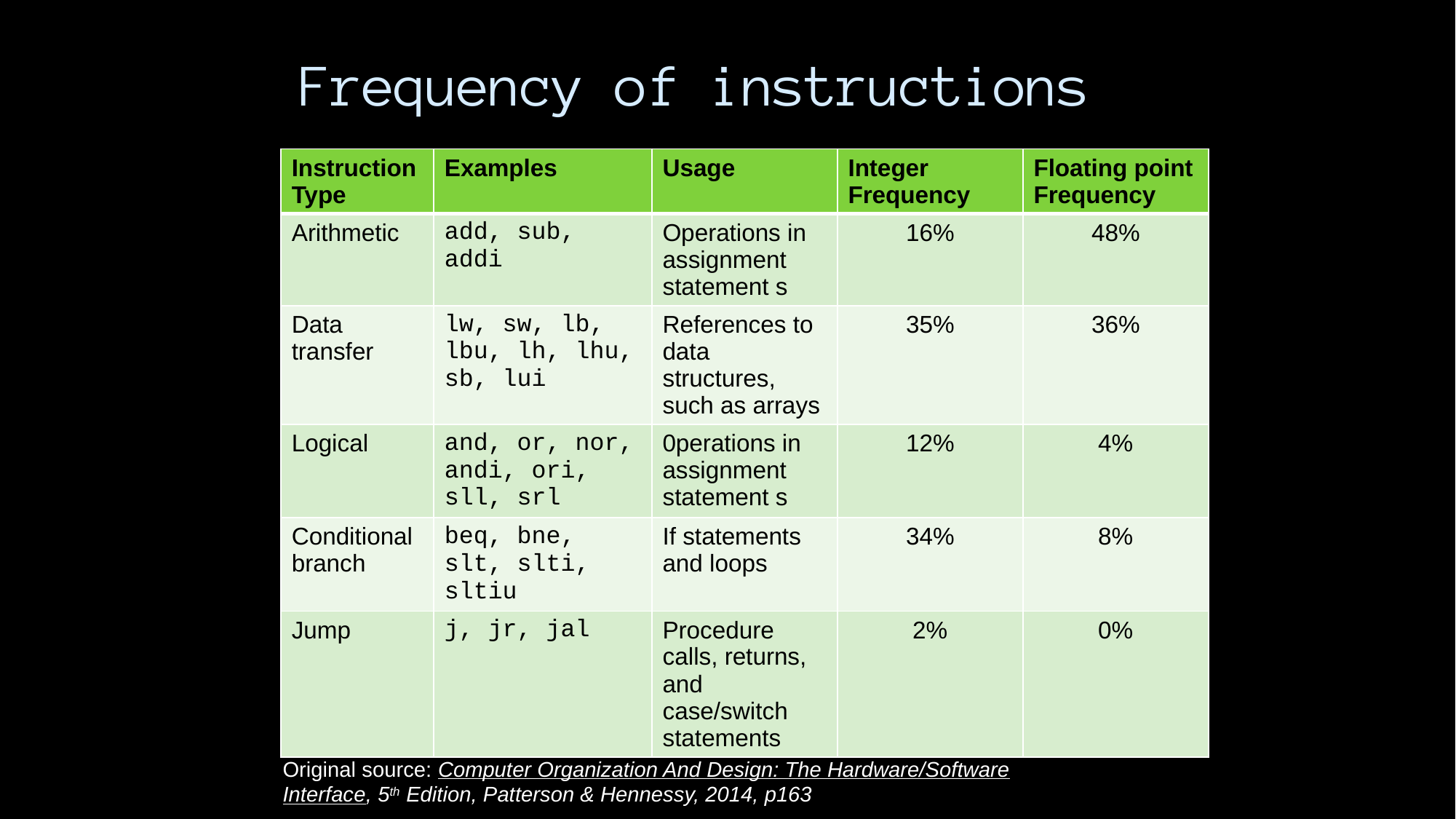

# Frequency of instructions
| Instruction Type | Examples | Usage | Integer Frequency | Floating point Frequency |
| --- | --- | --- | --- | --- |
| Arithmetic | add, sub, addi | Operations in assignment statement s | 16% | 48% |
| Data transfer | lw, sw, lb, lbu, lh, lhu, sb, lui | References to data structures, such as arrays | 35% | 36% |
| Logical | and, or, nor, andi, ori, sll, srl | 0perations in assignment statement s | 12% | 4% |
| Conditional branch | beq, bne, slt, slti, sltiu | If statements and loops | 34% | 8% |
| Jump | j, jr, jal | Procedure calls, returns, and case/switch statements | 2% | 0% |
Original source: Computer Organization And Design: The Hardware/Software Interface, 5th Edition, Patterson & Hennessy, 2014, p163